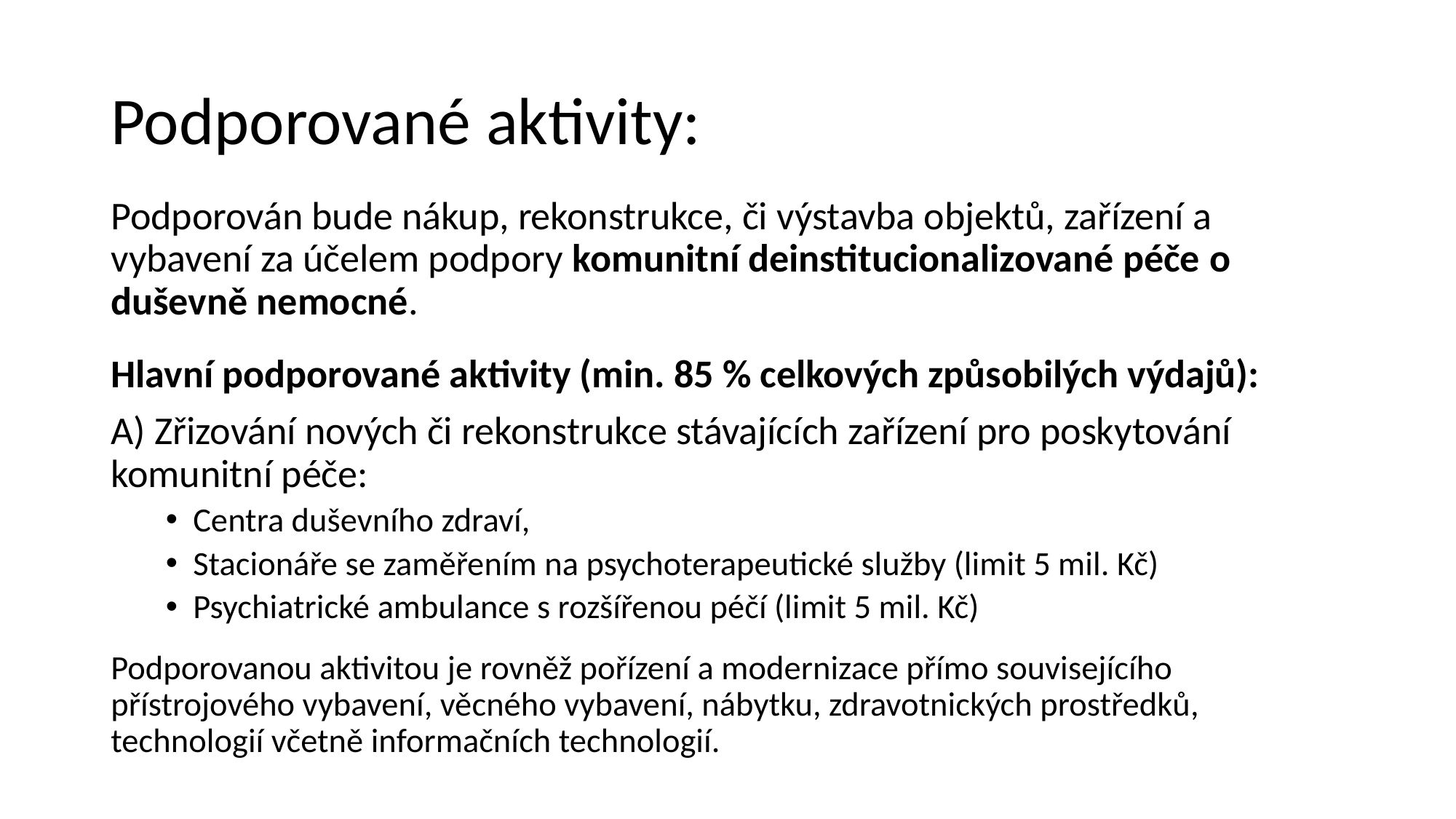

# Podporované aktivity:
Podporován bude nákup, rekonstrukce, či výstavba objektů, zařízení a vybavení za účelem podpory komunitní deinstitucionalizované péče o duševně nemocné.
Hlavní podporované aktivity (min. 85 % celkových způsobilých výdajů):
A) Zřizování nových či rekonstrukce stávajících zařízení pro poskytování komunitní péče:
Centra duševního zdraví,
Stacionáře se zaměřením na psychoterapeutické služby (limit 5 mil. Kč)
Psychiatrické ambulance s rozšířenou péčí (limit 5 mil. Kč)
Podporovanou aktivitou je rovněž pořízení a modernizace přímo souvisejícího přístrojového vybavení, věcného vybavení, nábytku, zdravotnických prostředků, technologií včetně informačních technologií.